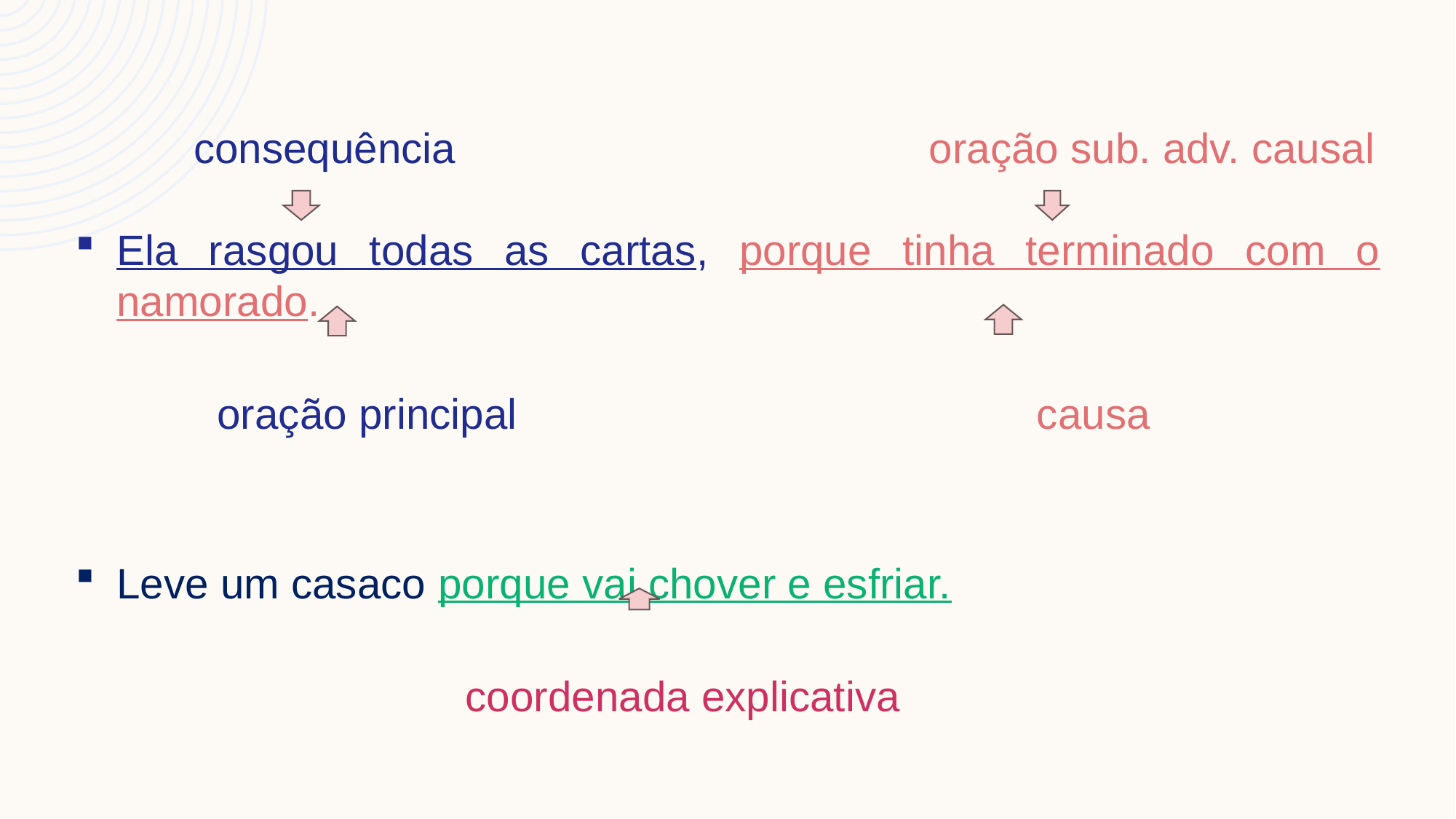

consequência                                        oração sub. adv. causal

Ela rasgou todas as cartas, porque tinha terminado com o namorado.

            oração principal                                            causa

Leve um casaco porque vai chover e esfriar.

                                 coordenada explicativa